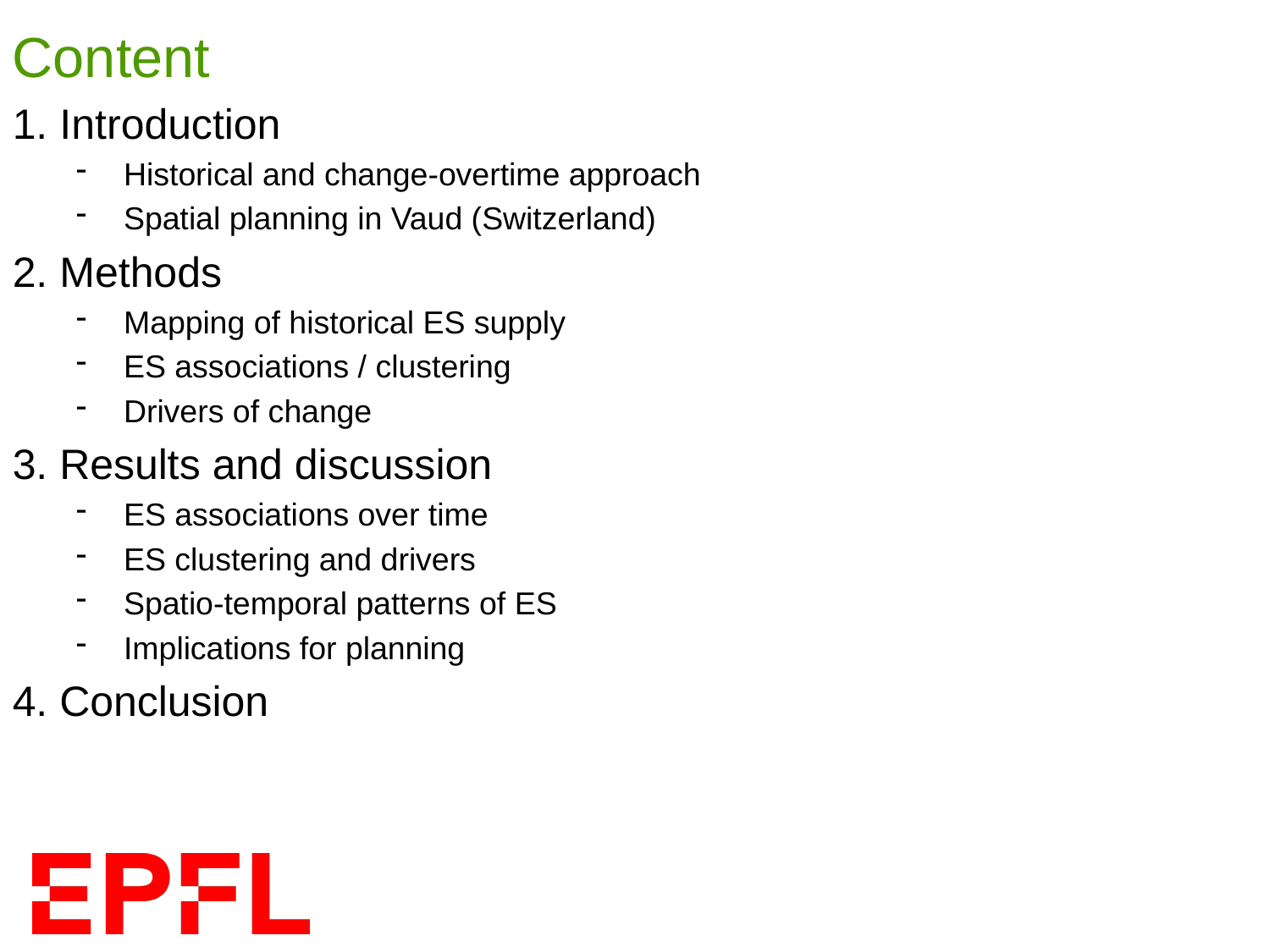

Content
1. Introduction
Historical and change-overtime approach
Spatial planning in Vaud (Switzerland)
2. Methods
Mapping of historical ES supply
ES associations / clustering
Drivers of change
3. Results and discussion
ES associations over time
ES clustering and drivers
Spatio-temporal patterns of ES
Implications for planning
4. Conclusion